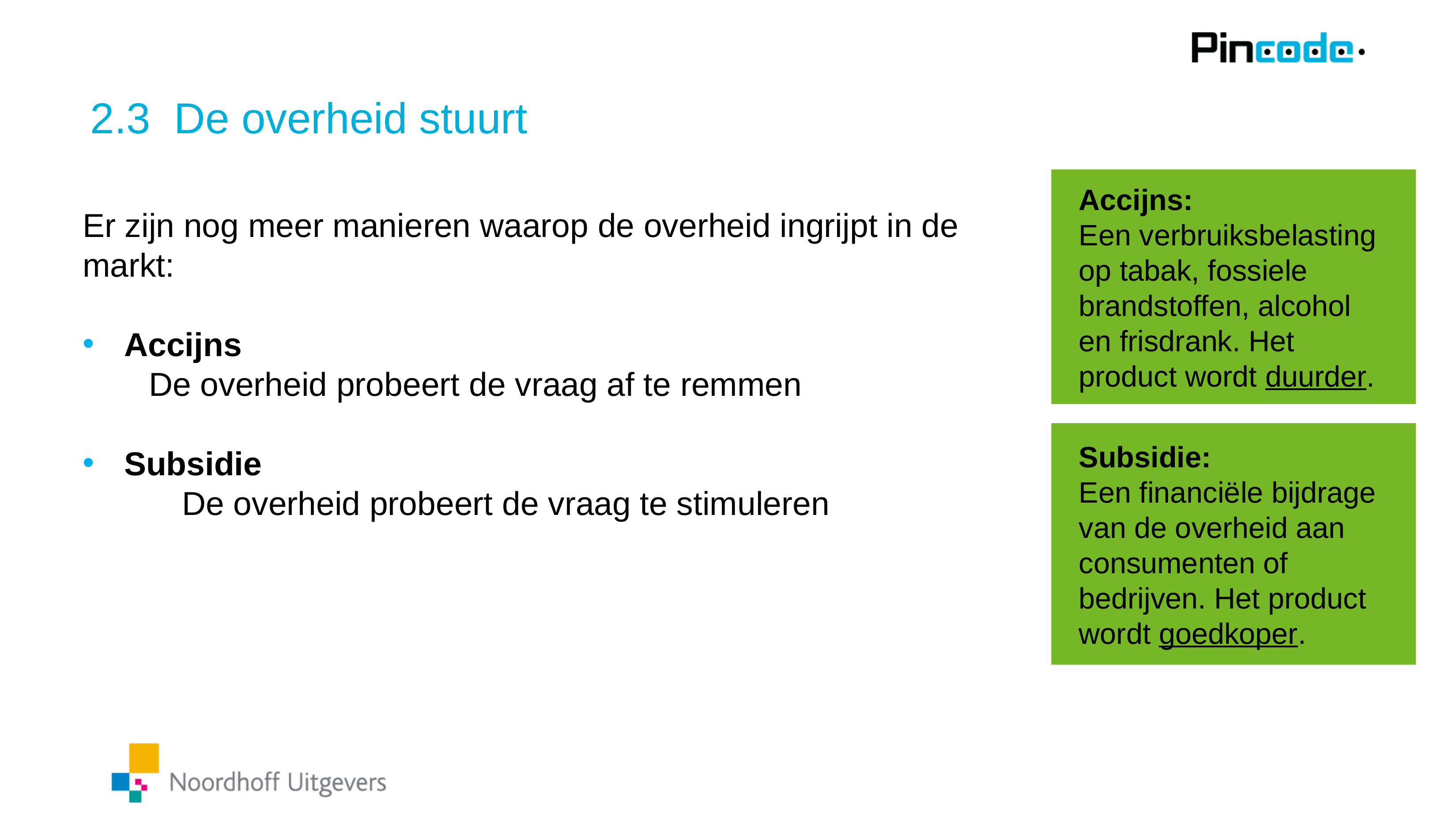

# 2.3  De overheid stuurt
Accijns:
Een verbruiksbelasting op tabak, fossiele brandstoffen, alcohol en frisdrank. Het product wordt duurder.
Er zijn nog meer manieren waarop de overheid ingrijpt in de markt:

Accijns
	De overheid probeert de vraag af te remmen

Subsidie
	De overheid probeert de vraag te stimuleren
Subsidie:
Een financiële bijdrage van de overheid aan consumenten of bedrijven. Het product wordt goedkoper.